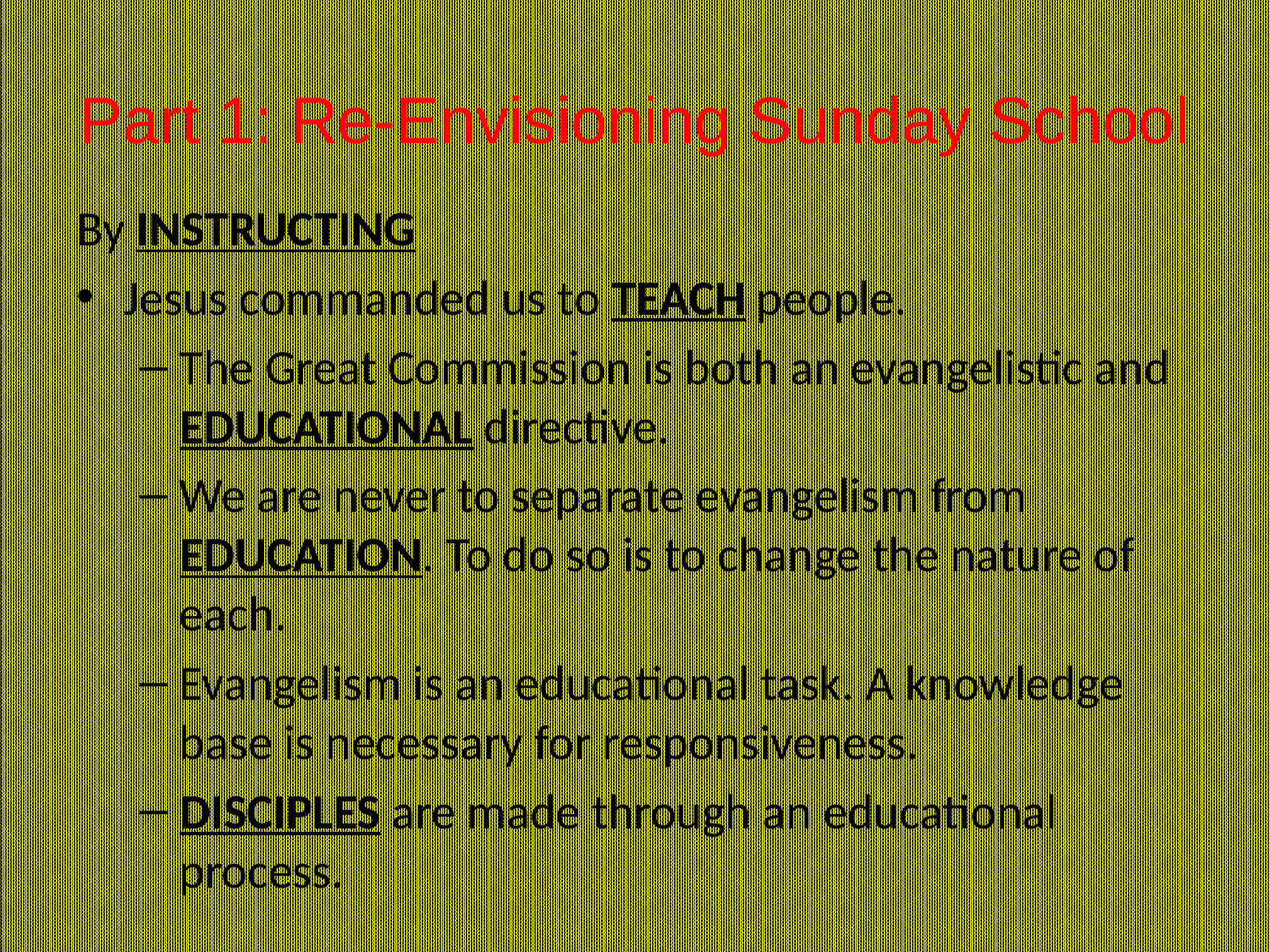

# Part 1: Re-Envisioning Sunday School
By INSTRUCTING
Jesus commanded us to TEACH people.
The Great Commission is both an evangelistic and EDUCATIONAL directive.
We are never to separate evangelism from EDUCATION. To do so is to change the nature of each.
Evangelism is an educational task. A knowledge base is necessary for responsiveness.
DISCIPLES are made through an educational process.